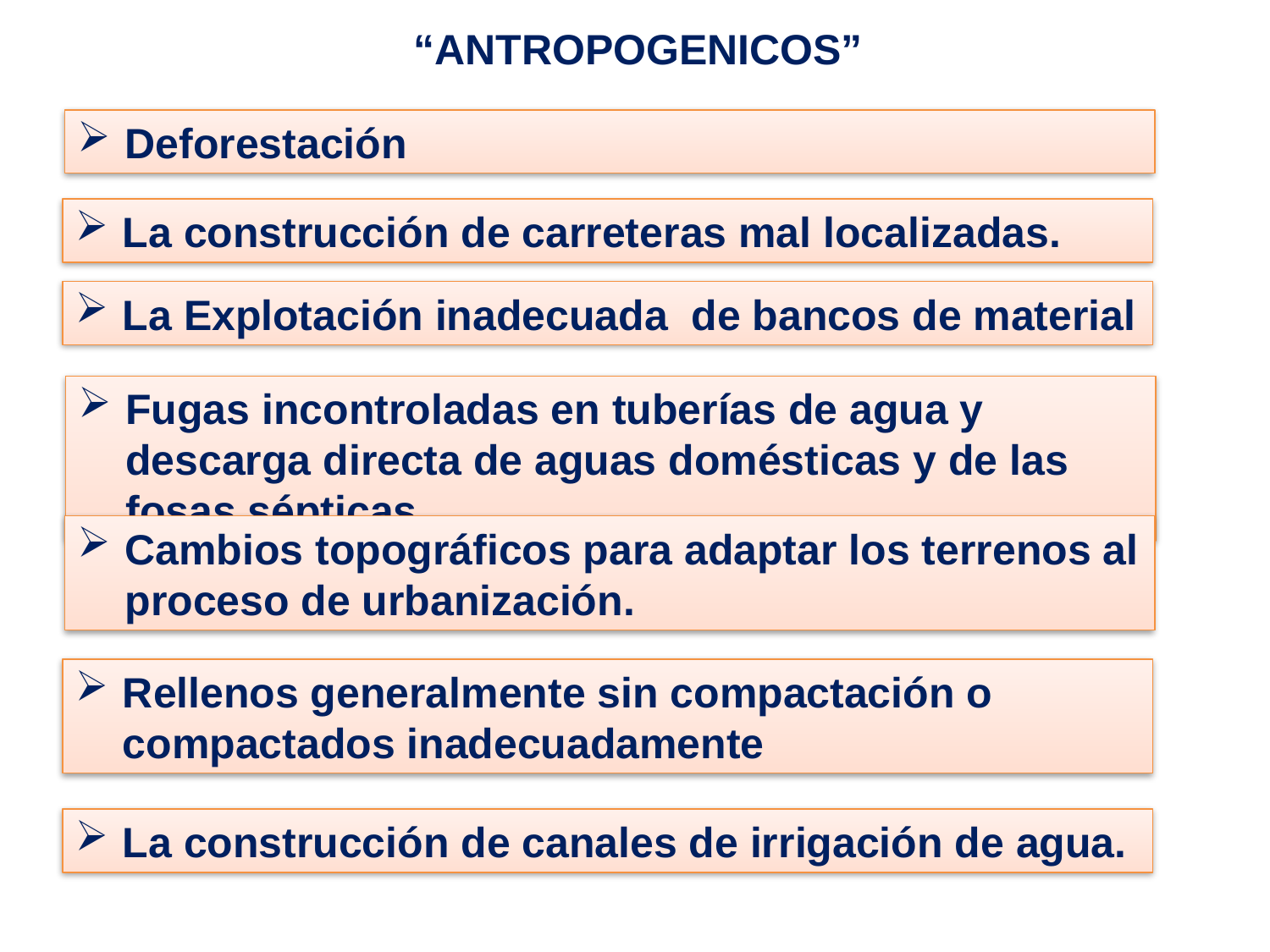

“ANTROPOGENICOS”
Deforestación
La construcción de carreteras mal localizadas.
La Explotación inadecuada  de bancos de material
Fugas incontroladas en tuberías de agua y descarga directa de aguas domésticas y de las fosas sépticas.
Cambios topográficos para adaptar los terrenos al proceso de urbanización.
Rellenos generalmente sin compactación o compactados inadecuadamente
La construcción de canales de irrigación de agua.